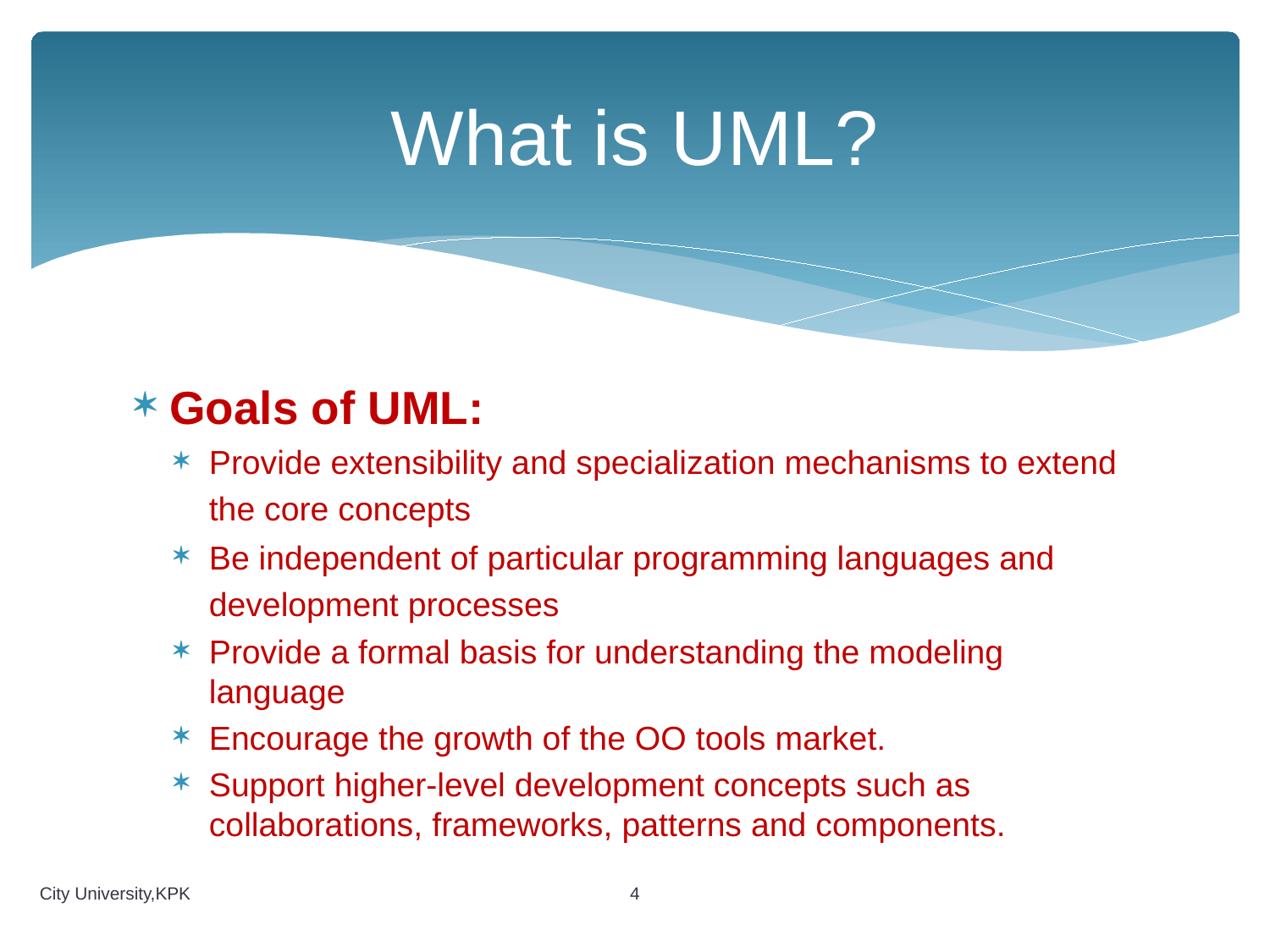

# What is UML?
Goals of UML:
Provide extensibility and specialization mechanisms to extend the core concepts
Be independent of particular programming languages and development processes
Provide a formal basis for understanding the modeling language
Encourage the growth of the OO tools market.
Support higher-level development concepts such as collaborations, frameworks, patterns and components.
4
City University,KPK